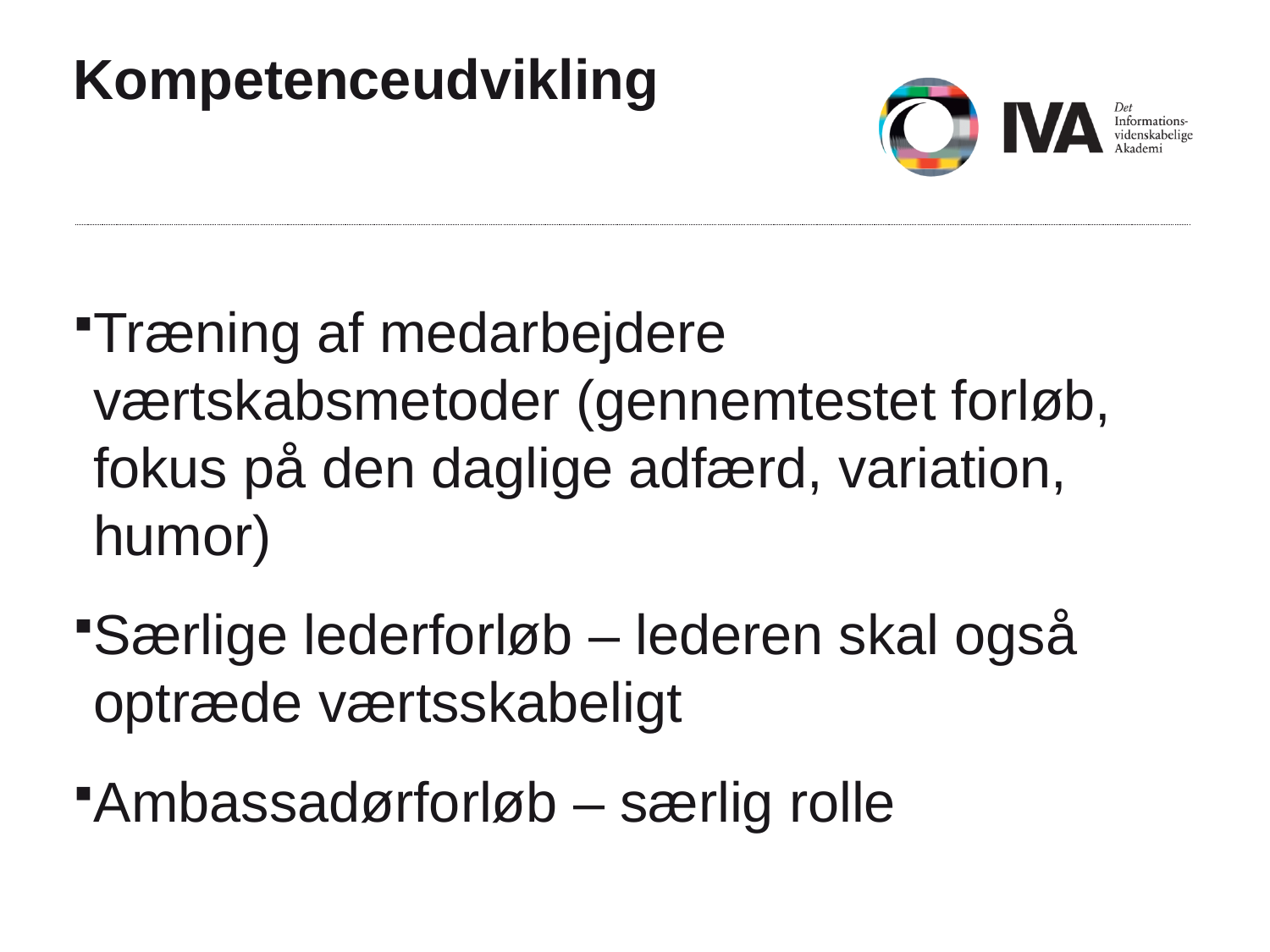

# Kompetenceudvikling
Træning af medarbejdere værtskabsmetoder (gennemtestet forløb, fokus på den daglige adfærd, variation, humor)
Særlige lederforløb – lederen skal også optræde værtsskabeligt
Ambassadørforløb – særlig rolle